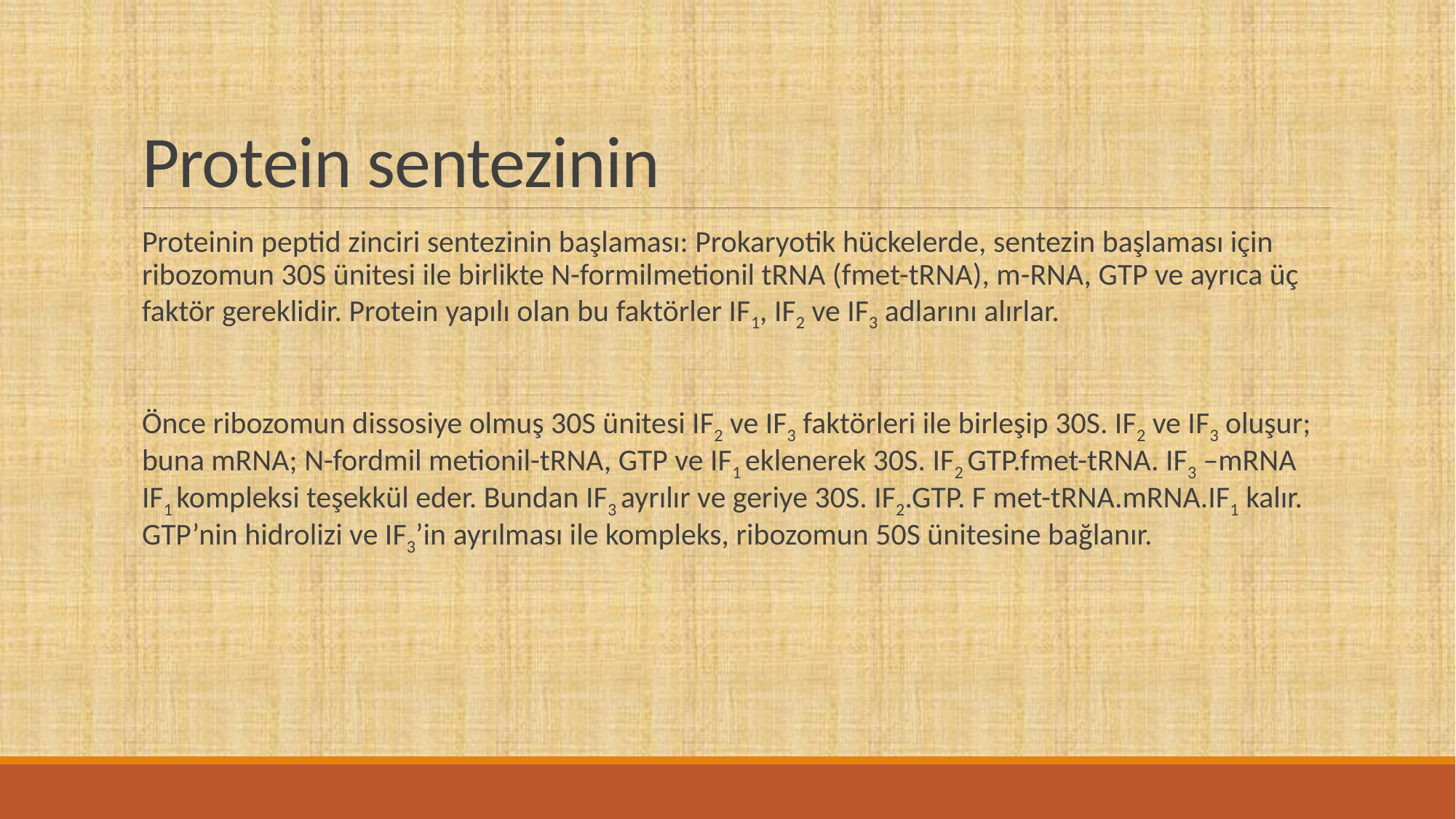

# Protein sentezinin
Proteinin peptid zinciri sentezinin başlaması: Prokaryotik hückelerde, sentezin başlaması için ribozomun 30S ünitesi ile birlikte N-formilmetionil tRNA (fmet-tRNA), m-RNA, GTP ve ayrıca üç faktör gereklidir. Protein yapılı olan bu faktörler IF1, IF2 ve IF3 adlarını alırlar.

Önce ribozomun dissosiye olmuş 30S ünitesi IF2 ve IF3 faktörleri ile birleşip 30S. IF2 ve IF3 oluşur; buna mRNA; N-fordmil metionil-tRNA, GTP ve IF1 eklenerek 30S. IF2 GTP.fmet-tRNA. IF3 –mRNA IF1 kompleksi teşekkül eder. Bundan IF3 ayrılır ve geriye 30S. IF2.GTP. F met-tRNA.mRNA.IF1 kalır. GTP’nin hidrolizi ve IF3’in ayrılması ile kompleks, ribozomun 50S ünitesine bağlanır.